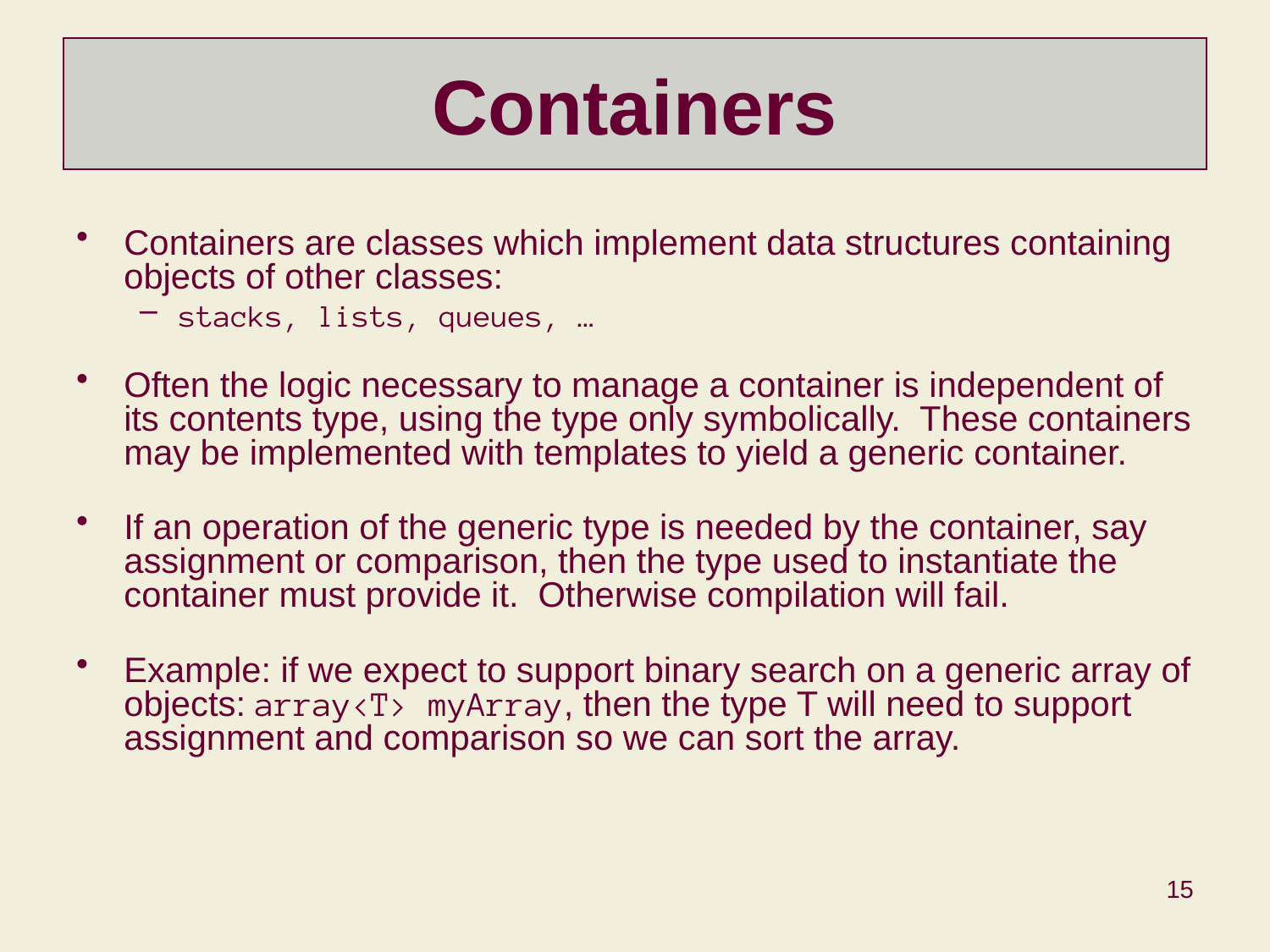

# Containers
Containers are classes which implement data structures containing objects of other classes:
stacks, lists, queues, …
Often the logic necessary to manage a container is independent of its contents type, using the type only symbolically.  These containers may be implemented with templates to yield a generic container.
If an operation of the generic type is needed by the container, say assignment or comparison, then the type used to instantiate the container must provide it.  Otherwise compilation will fail.
Example: if we expect to support binary search on a generic array of objects: array<T> myArray, then the type T will need to support assignment and comparison so we can sort the array.
15